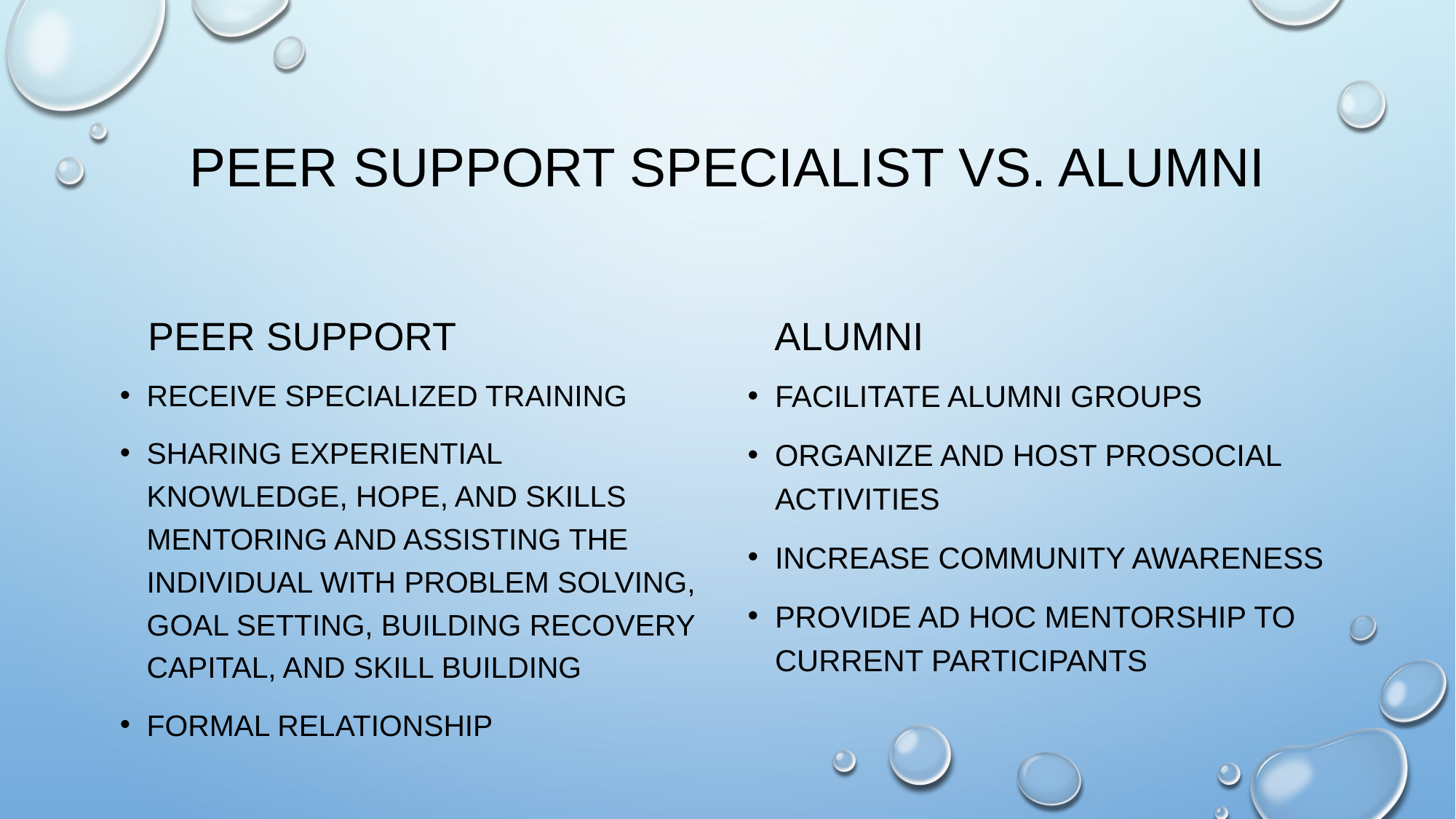

# Peer support specialist vs. alumni
Peer support
alumni
Receive specialized training
Sharing experiential knowledge, hope, and skills mentoring and assisting the individual with problem solving, goal setting, building recovery capital, and skill building
Formal relationship
Facilitate alumni groups
Organize and host prosocial activities
Increase community awareness
Provide ad hoc mentorship to current participants